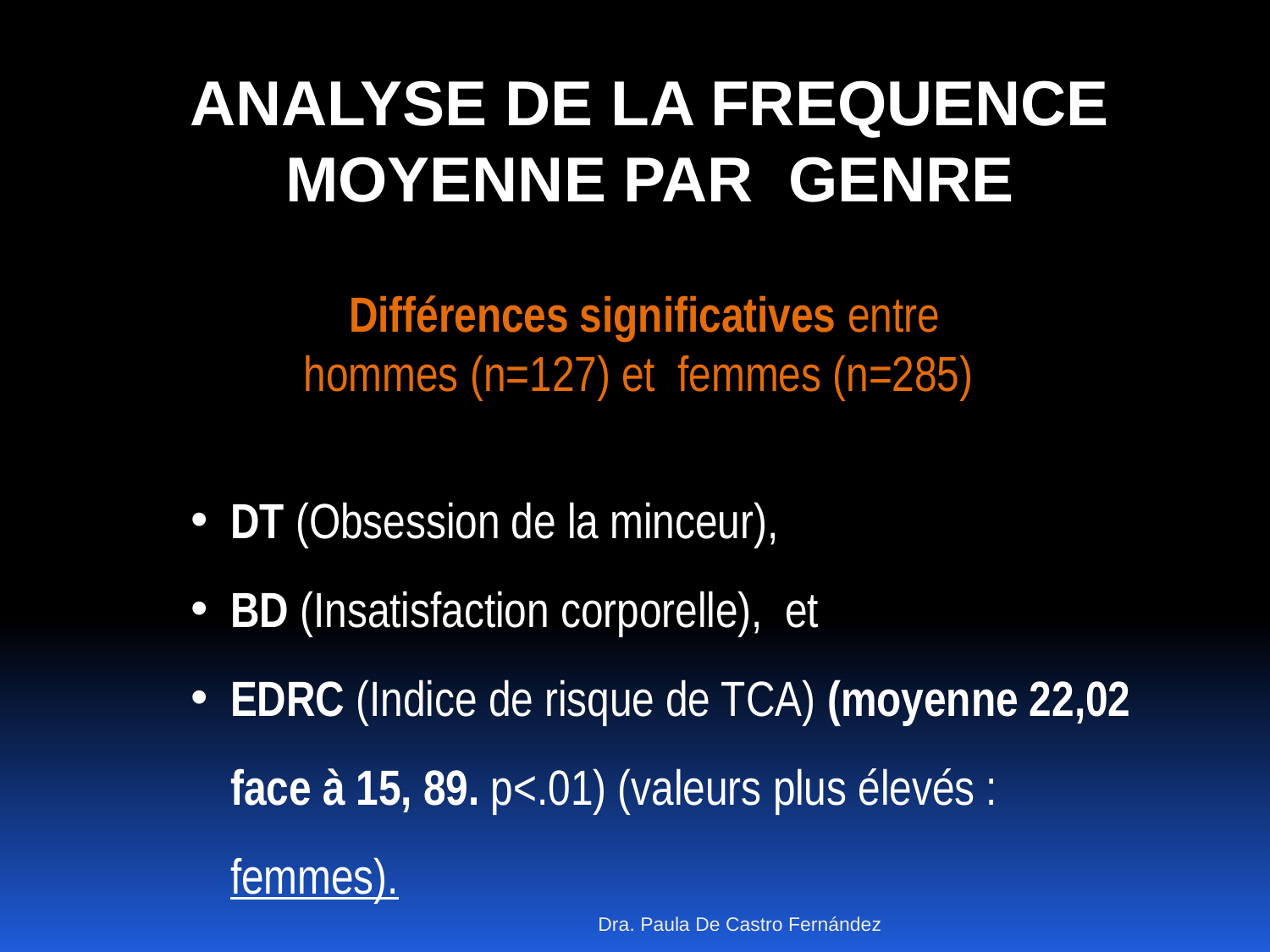

ANALYSE DE LA FREQUENCE MOYENNE PAR  GENRE

Différences significatives entre
hommes (n=127) et  femmes (n=285)

DT (Obsession de la minceur),
BD (Insatisfaction corporelle),  et
EDRC (Indice de risque de TCA) (moyenne 22,02  face à 15, 89. p<.01) (valeurs plus élevés : femmes).
Dra. Paula De Castro Fernández